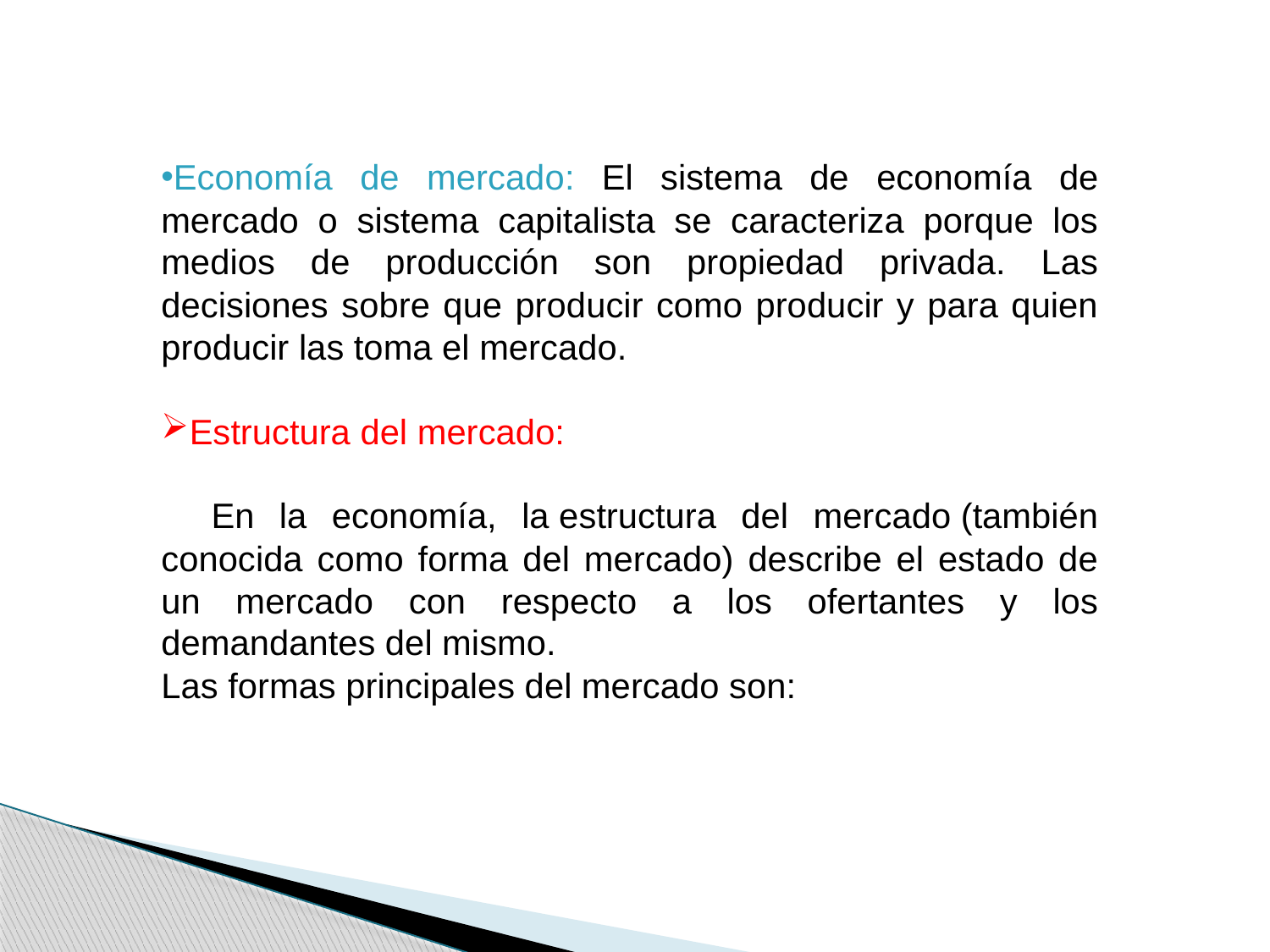

Economía de mercado: El sistema de economía de mercado o sistema capitalista se caracteriza porque los medios de producción son propiedad privada. Las decisiones sobre que producir como producir y para quien producir las toma el mercado.

Estructura del mercado:

  En la economía, la estructura del mercado (también conocida como forma del mercado) describe el estado de un mercado con respecto a los ofertantes y los demandantes del mismo.
Las formas principales del mercado son: